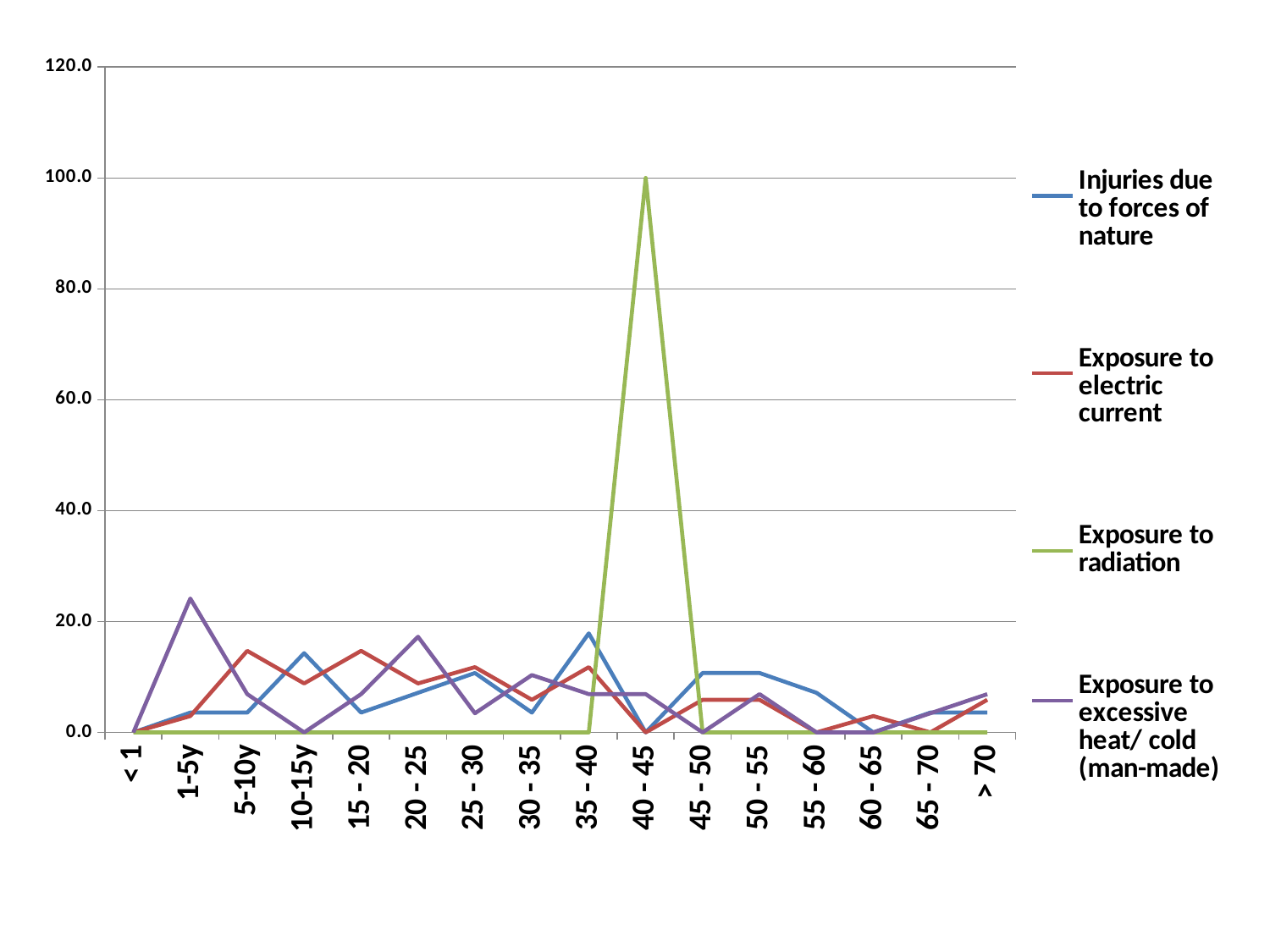

#

### Chart

| Category | Injuries due to forces of nature | Exposure to electric current   | Exposure to radiation   | Exposure to excessive heat/ cold (man-made) |
|---|---|---|---|---|
| < 1 | 0.0 | 0.0 | 0.0 | 0.0 |
| 1-5y | 3.5714285714285707 | 2.941176470588234 | 0.0 | 24.13793103448277 |
| 5-10y | 3.5714285714285707 | 14.70588235294118 | 0.0 | 6.896551724137931 |
| 10-15y | 14.285714285714286 | 8.823529411764707 | 0.0 | 0.0 |
| 15 - 20 | 3.5714285714285707 | 14.70588235294118 | 0.0 | 6.896551724137931 |
| 20 - 25 | 7.1428571428571415 | 8.823529411764707 | 0.0 | 17.24137931034483 |
| 25 - 30 | 10.714285714285714 | 11.76470588235294 | 0.0 | 3.4482758620689653 |
| 30 - 35 | 3.5714285714285707 | 5.882352941176468 | 0.0 | 10.344827586206897 |
| 35 - 40 | 17.85714285714285 | 11.76470588235294 | 0.0 | 6.896551724137931 |
| 40 - 45 | 0.0 | 0.0 | 100.0 | 6.896551724137931 |
| 45 - 50 | 10.714285714285714 | 5.882352941176468 | 0.0 | 0.0 |
| 50 - 55 | 10.714285714285714 | 5.882352941176468 | 0.0 | 6.896551724137931 |
| 55 - 60 | 7.1428571428571415 | 0.0 | 0.0 | 0.0 |
| 60 - 65 | 0.0 | 2.941176470588234 | 0.0 | 0.0 |
| 65 - 70 | 3.5714285714285707 | 0.0 | 0.0 | 3.4482758620689653 |
| > 70 | 3.5714285714285707 | 5.882352941176468 | 0.0 | 6.896551724137931 |